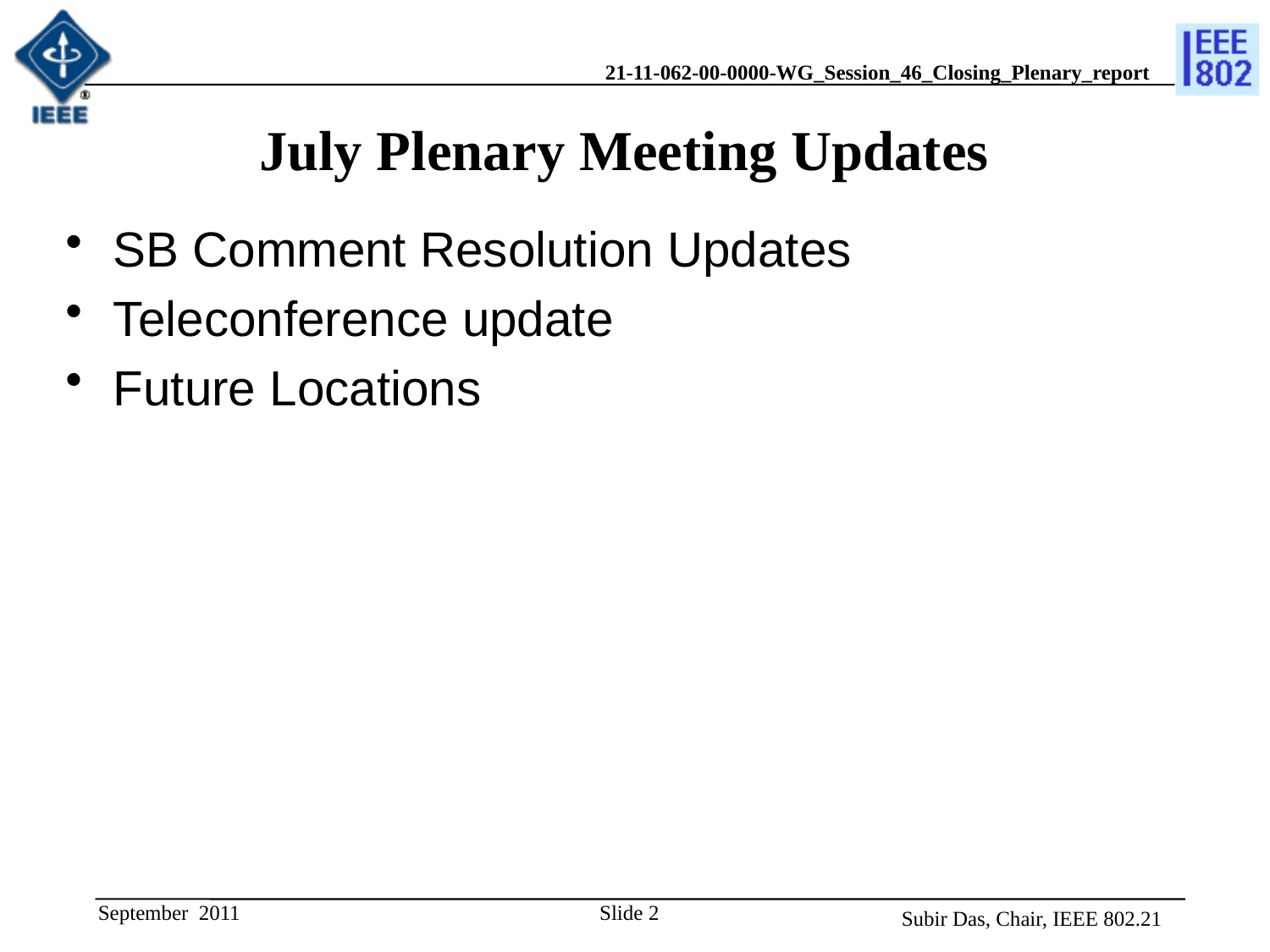

# July Plenary Meeting Updates
SB Comment Resolution Updates
Teleconference update
Future Locations
September  2011
Slide 2
Subir Das, Chair, IEEE 802.21